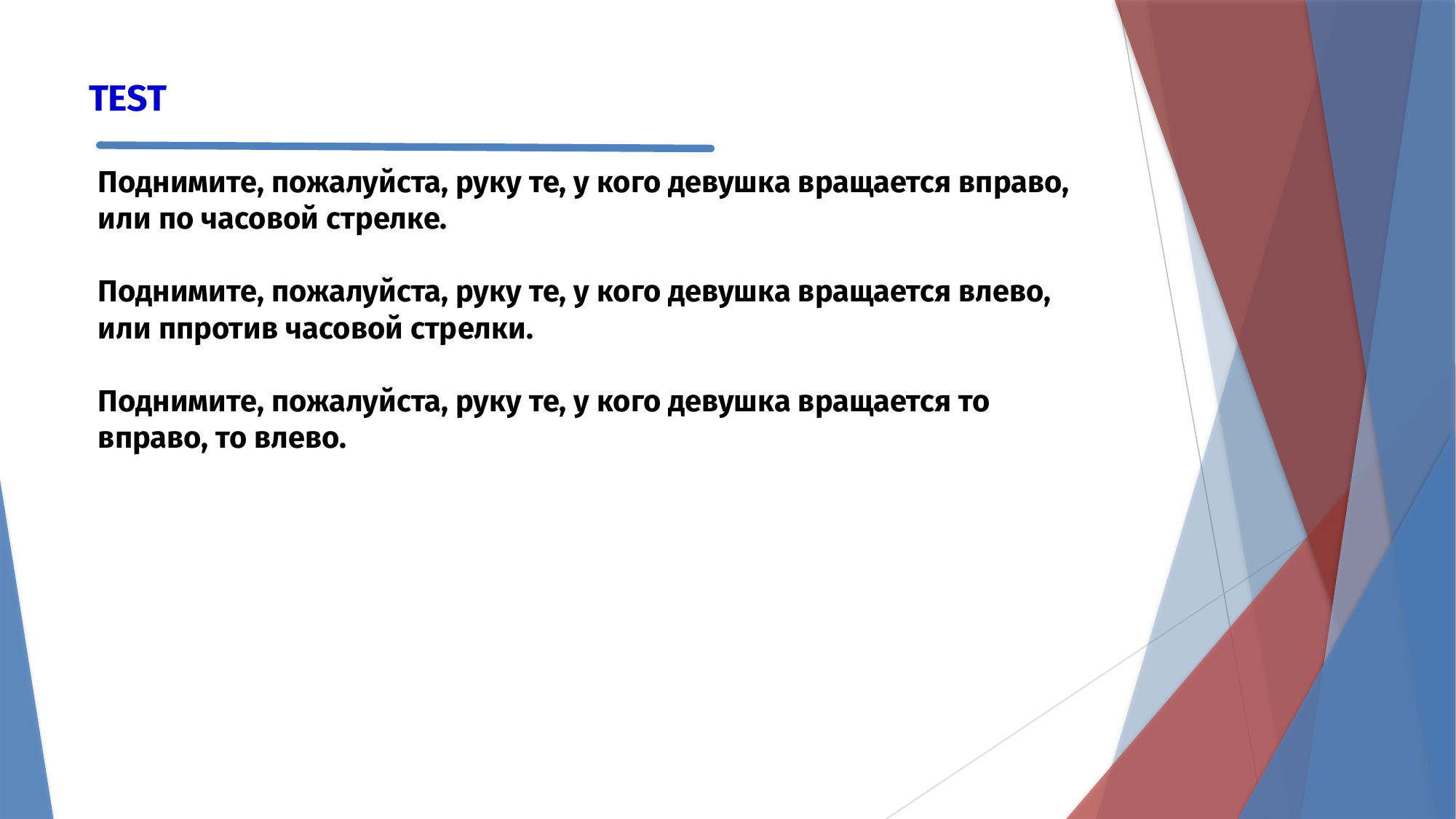

TEST
Поднимите, пожалуйста, руку те, у кого девушка вращается вправо, или по часовой стрелке.

Поднимите, пожалуйста, руку те, у кого девушка вращается влево, или ппротив часовой стрелки.

Поднимите, пожалуйста, руку те, у кого девушка вращается то вправо, то влево.